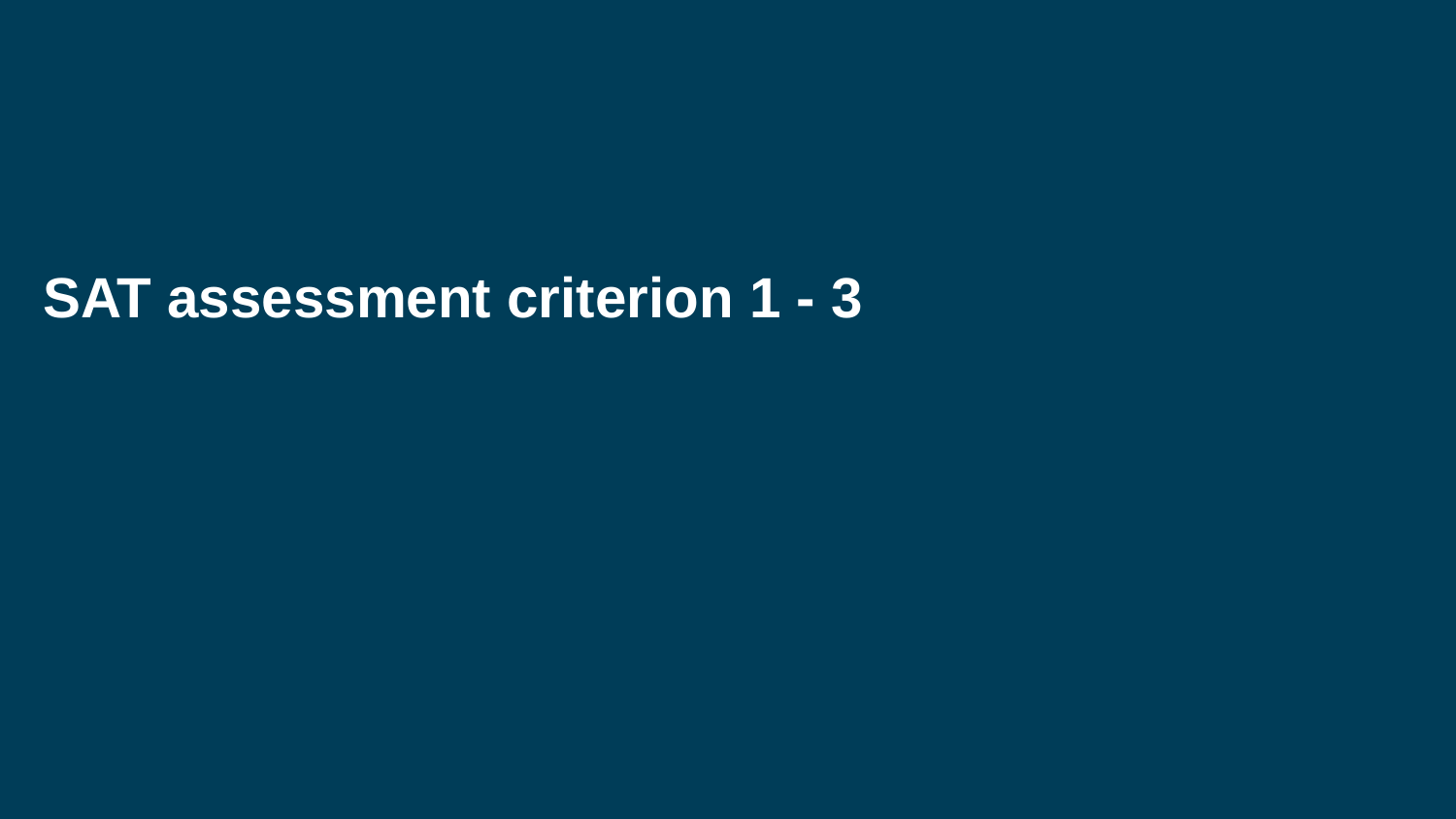

# SAT assessment criterion 1 - 3